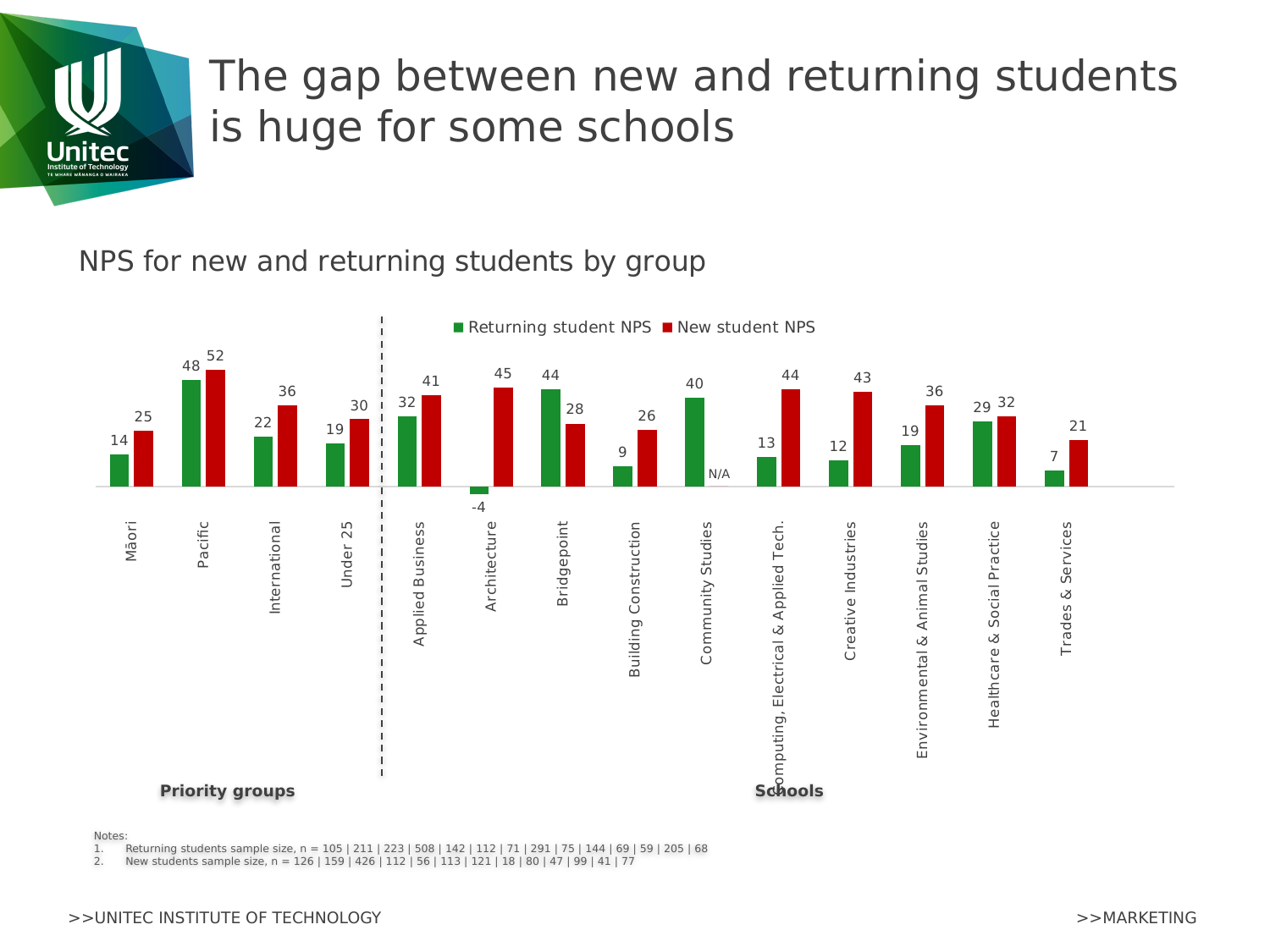

# The gap between new and returning students is huge for some schools

### Chart: NPS for new and returning students by group

| Category | Returning student NPS | New student NPS |
|---|---|---|
| Māori | 14.285714285714288 | 24.999999999999996 |
| Pacific | 47.86729857819905 | 52.380952380952394 |
| International | 22.421524663677143 | 36.477987421383624 |
| Under 25 | 19.29133858267715 | 30.28169014084508 |
| Applied Business | 31.690140845070434 | 41.07142857142856 |
| Architecture | -3.5714285714285756 | 44.642857142857146 |
| Bridgepoint | 43.66197183098591 | 28.31858407079646 |
| Building Construction | 8.934707903780076 | 25.61983471074381 |
| Community Studies | 40.0 | 0.0 |
| Computing, Electrical & Applied Tech. | 13.194444444444443 | 43.75000000000002 |
| Creative Industries | 11.594202898550723 | 42.55319148936169 |
| Environmental & Animal Studies | 18.644067796610162 | 36.363636363636374 |
| Healthcare & Social Practice | 29.268292682926862 | 31.70731707317073 |
| Trades & Services | 7.35294117647059 | 20.779220779220775 |
Priority groups
Schools
Notes:
Returning students sample size, n = 105 | 211 | 223 | 508 | 142 | 112 | 71 | 291 | 75 | 144 | 69 | 59 | 205 | 68
New students sample size, n = 126 | 159 | 426 | 112 | 56 | 113 | 121 | 18 | 80 | 47 | 99 | 41 | 77
>>MARKETING